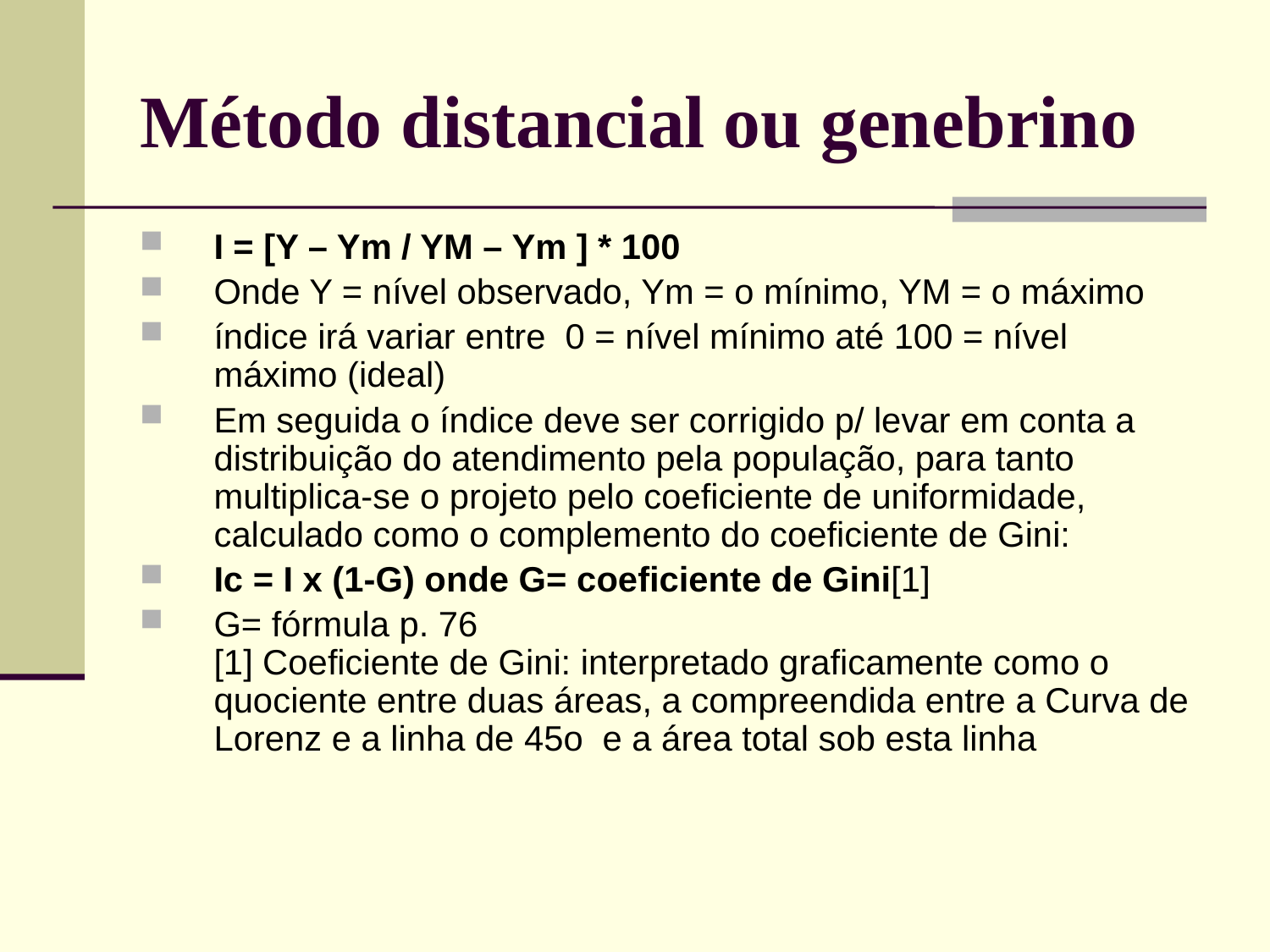

# Método distancial ou genebrino
I = [Y – Ym / YM – Ym ] * 100
Onde Y = nível observado, Ym = o mínimo, YM = o máximo
índice irá variar entre  0 = nível mínimo até 100 = nível máximo (ideal)
Em seguida o índice deve ser corrigido p/ levar em conta a distribuição do atendimento pela população, para tanto multiplica-se o projeto pelo coeficiente de uniformidade, calculado como o complemento do coeficiente de Gini:
Ic = I x (1-G) onde G= coeficiente de Gini[1]
G= fórmula p. 76
[1] Coeficiente de Gini: interpretado graficamente como o quociente entre duas áreas, a compreendida entre a Curva de Lorenz e a linha de 45o  e a área total sob esta linha